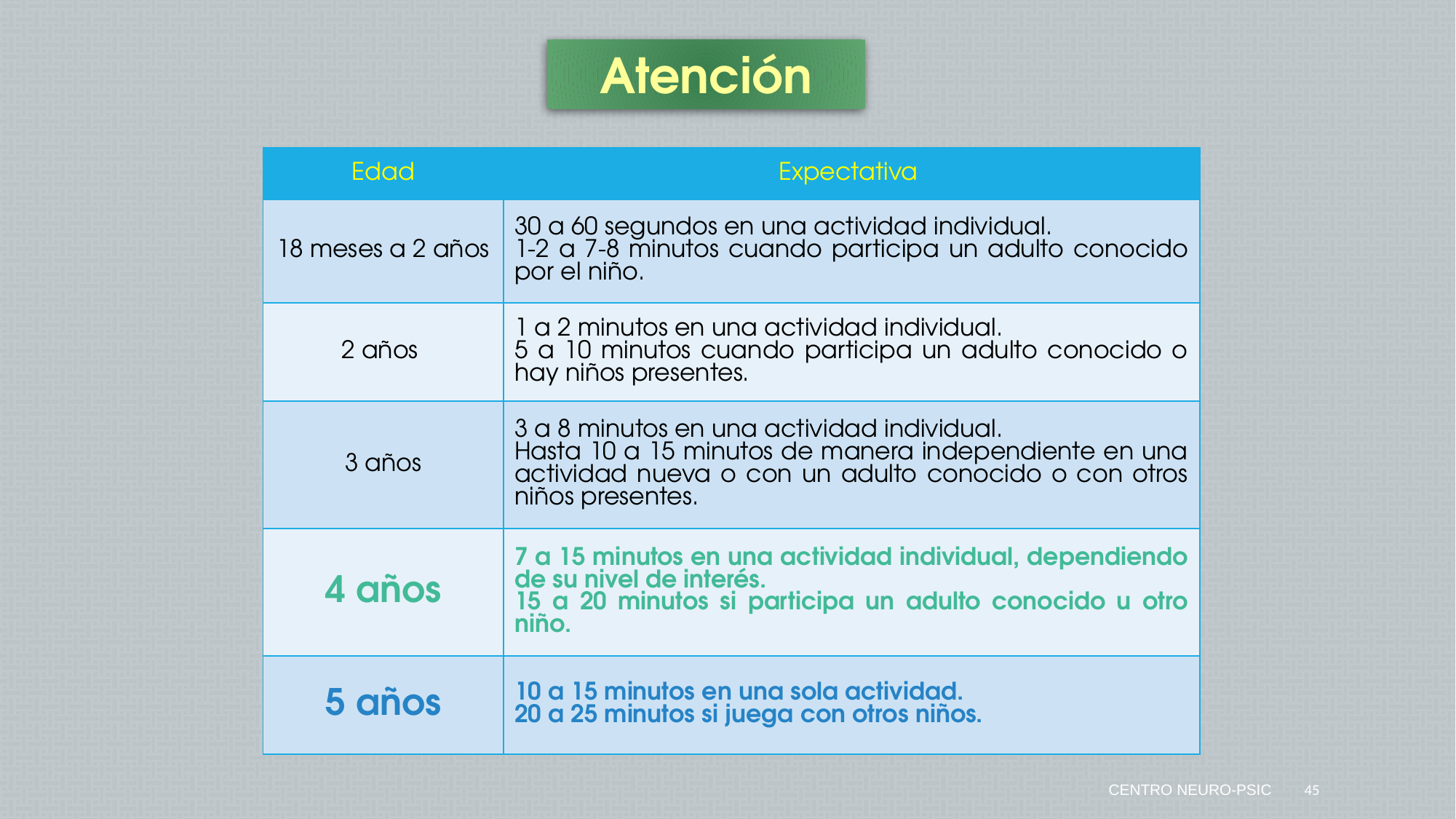

Atención
| Edad | Expectativa |
| --- | --- |
| 18 meses a 2 años | 30 a 60 segundos en una actividad individual. 1-2 a 7-8 minutos cuando participa un adulto conocido por el niño. |
| 2 años | 1 a 2 minutos en una actividad individual. 5 a 10 minutos cuando participa un adulto conocido o hay niños presentes. |
| 3 años | 3 a 8 minutos en una actividad individual. Hasta 10 a 15 minutos de manera independiente en una actividad nueva o con un adulto conocido o con otros niños presentes. |
| 4 años | 7 a 15 minutos en una actividad individual, dependiendo de su nivel de interés. 15 a 20 minutos si participa un adulto conocido u otro niño. |
| 5 años | 10 a 15 minutos en una sola actividad. 20 a 25 minutos si juega con otros niños. |
Centro Neuro-Psic
45